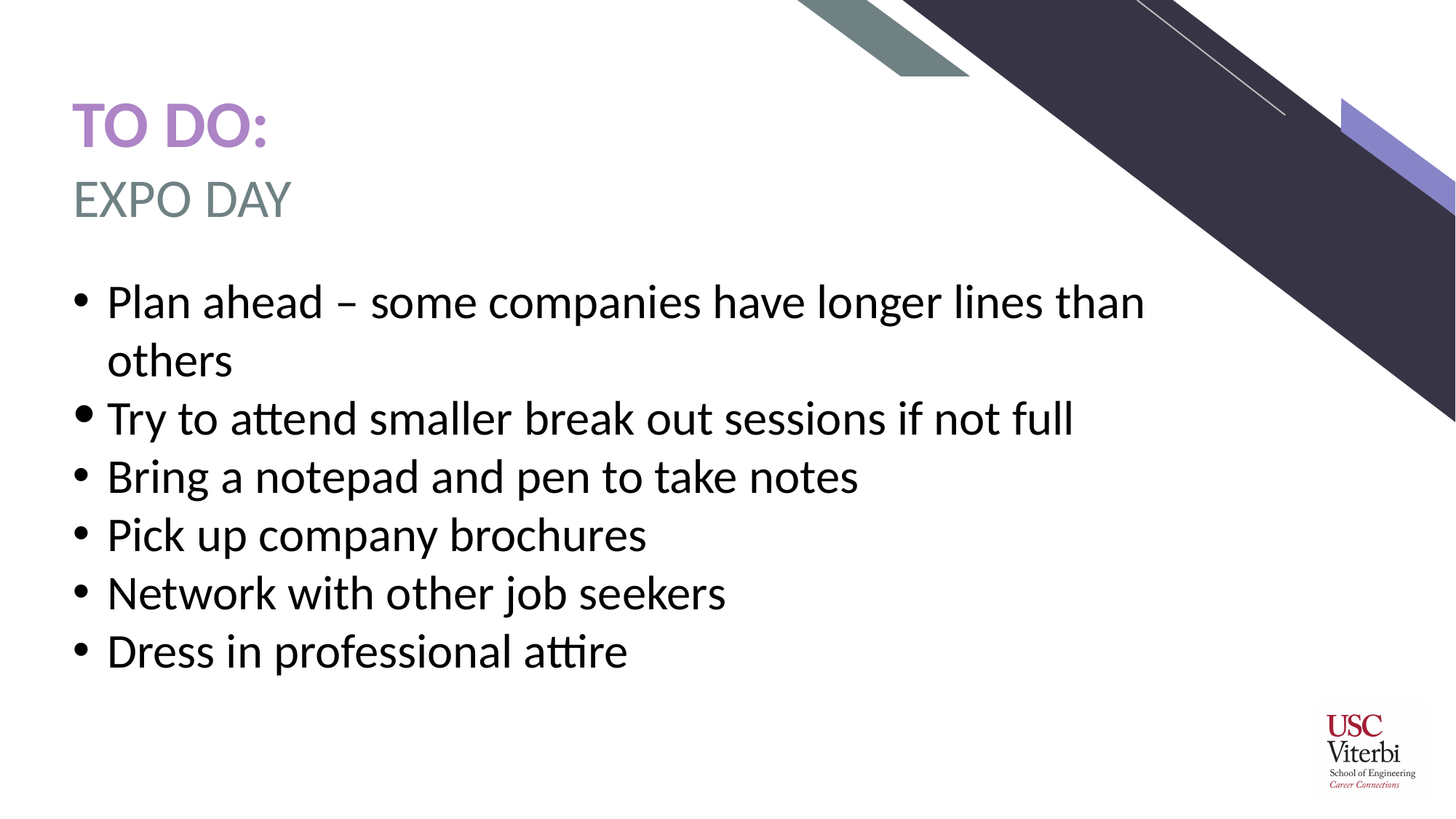

# TO DO:
EXPO DAY
Plan ahead – some companies have longer lines than others
Try to attend smaller break out sessions if not full
Bring a notepad and pen to take notes
Pick up company brochures
Network with other job seekers
Dress in professional attire